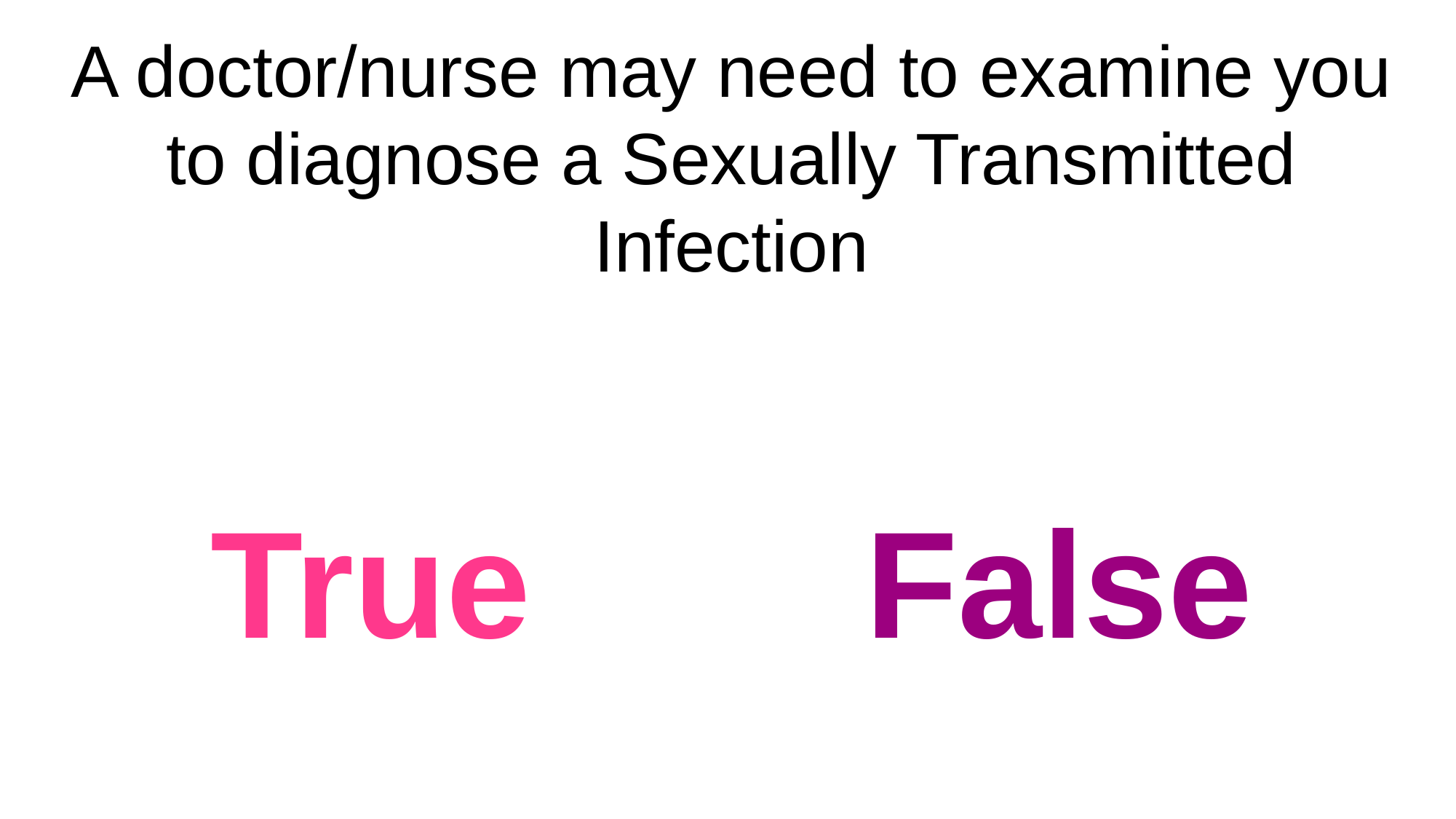

A doctor/nurse may need to examine you to diagnose a Sexually Transmitted Infection

True				False